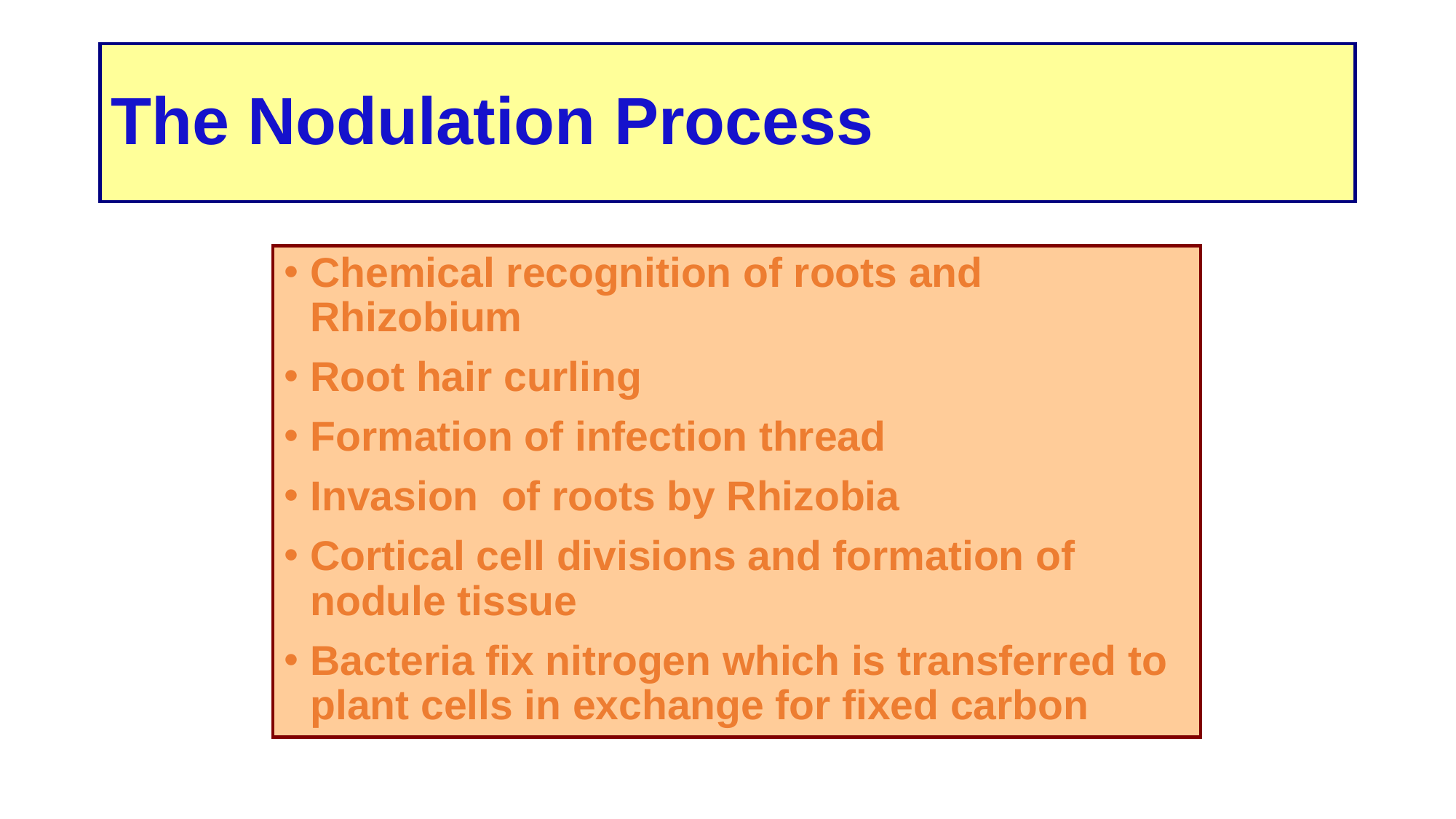

# The Nodulation Process
Chemical recognition of roots and Rhizobium
Root hair curling
Formation of infection thread
Invasion  of roots by Rhizobia
Cortical cell divisions and formation of nodule tissue
Bacteria fix nitrogen which is transferred to plant cells in exchange for fixed carbon